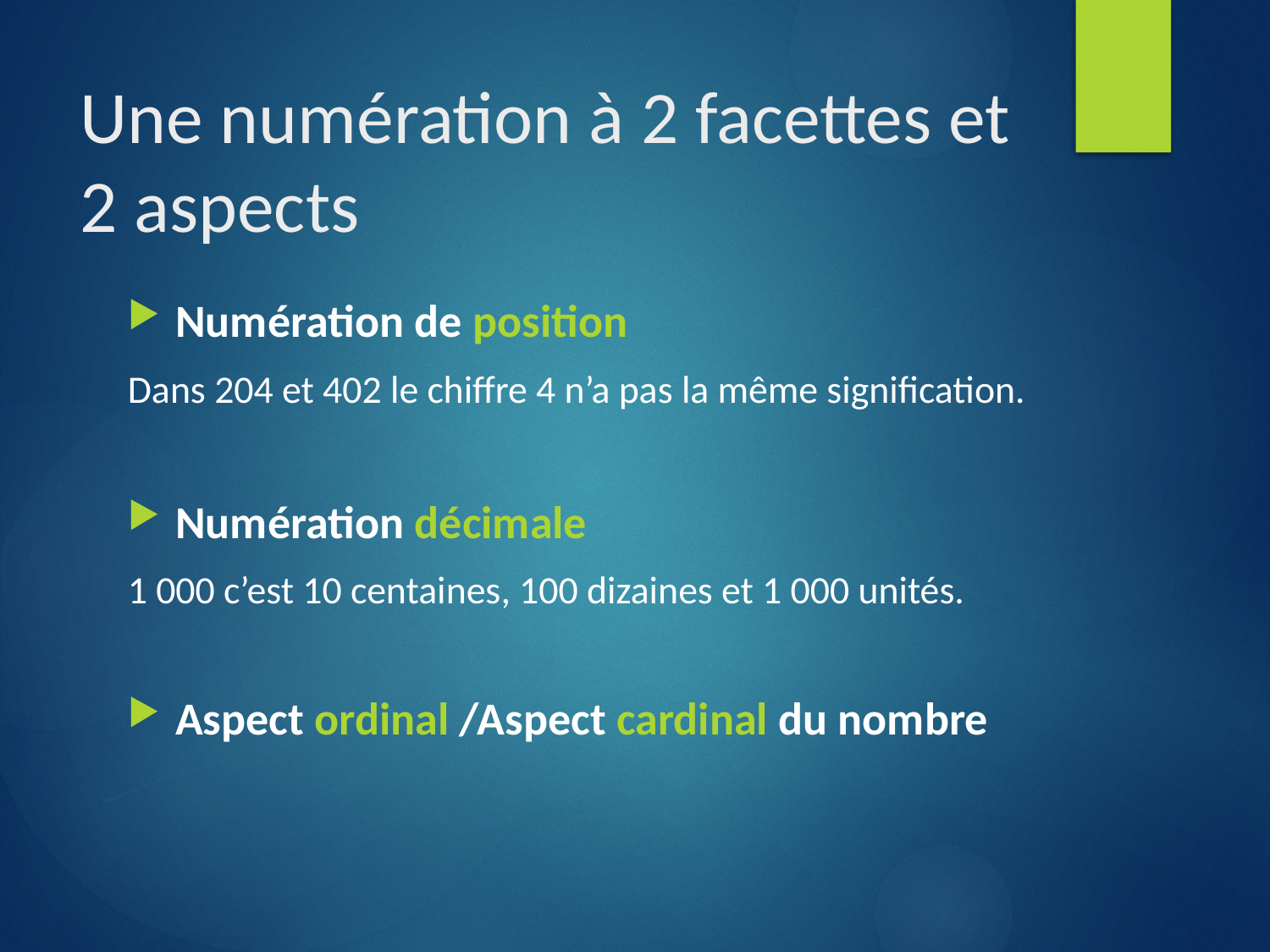

# Une numération à 2 facettes et 2 aspects
Numération de position
Dans 204 et 402 le chiffre 4 n’a pas la même signification.

Numération décimale
1 000 c’est 10 centaines, 100 dizaines et 1 000 unités.

Aspect ordinal /Aspect cardinal du nombre